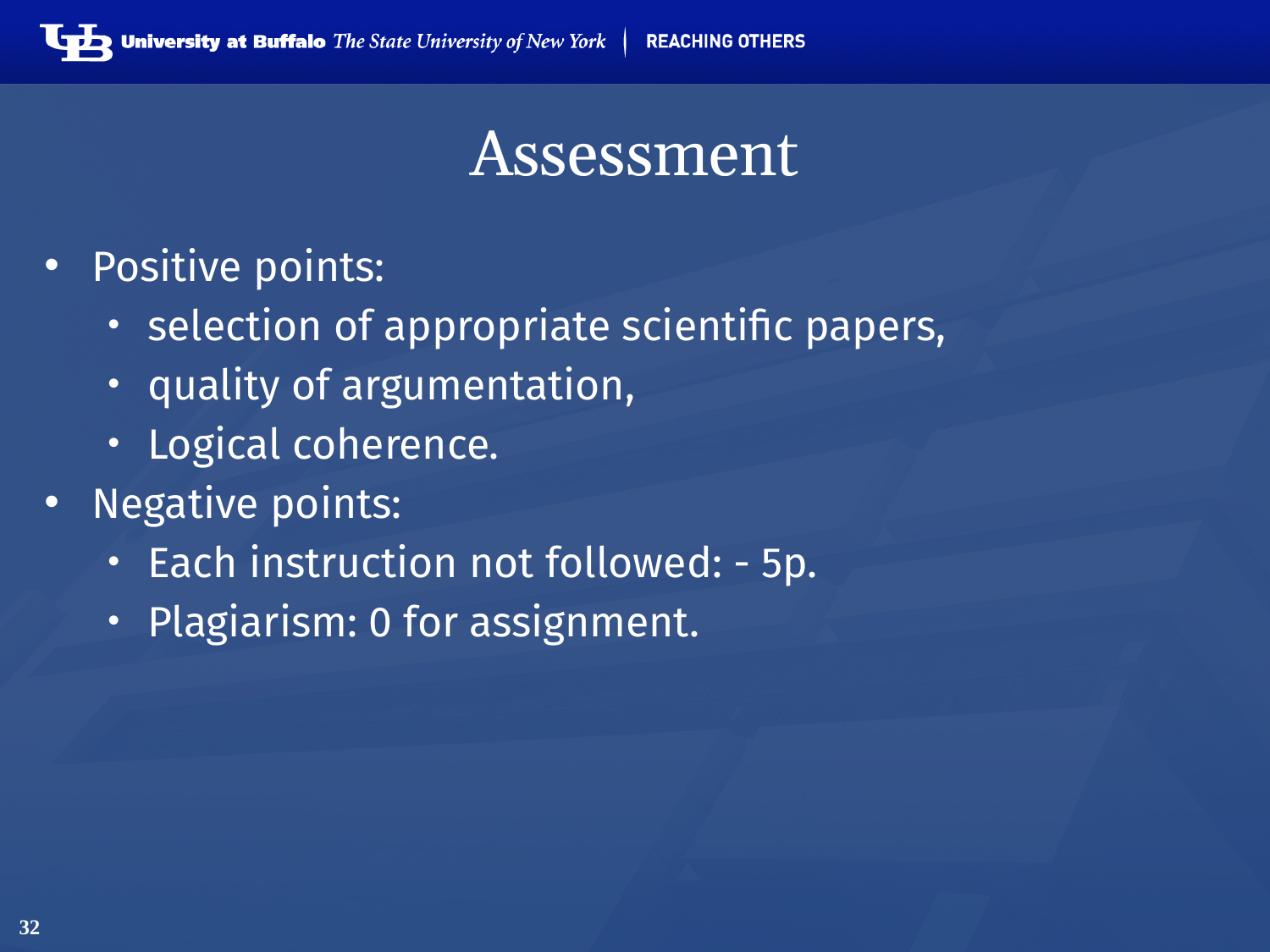

# Assessment
Positive points:
selection of appropriate scientific papers,
quality of argumentation,
Logical coherence.
Negative points:
Each instruction not followed: - 5p.
Plagiarism: 0 for assignment.

32